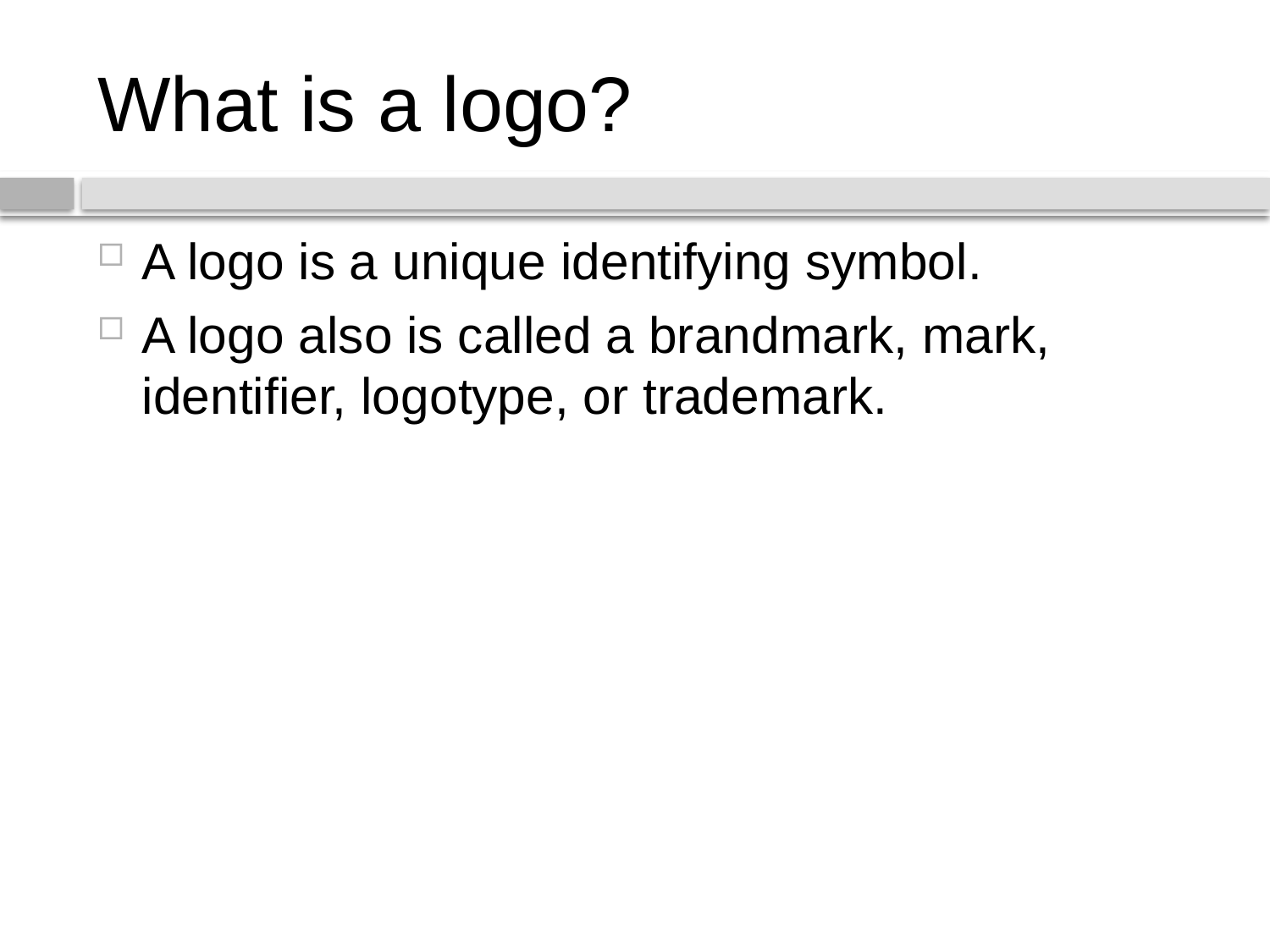

# What is a logo?
A logo is a unique identifying symbol.
A logo also is called a brandmark, mark, identifier, logotype, or trademark.